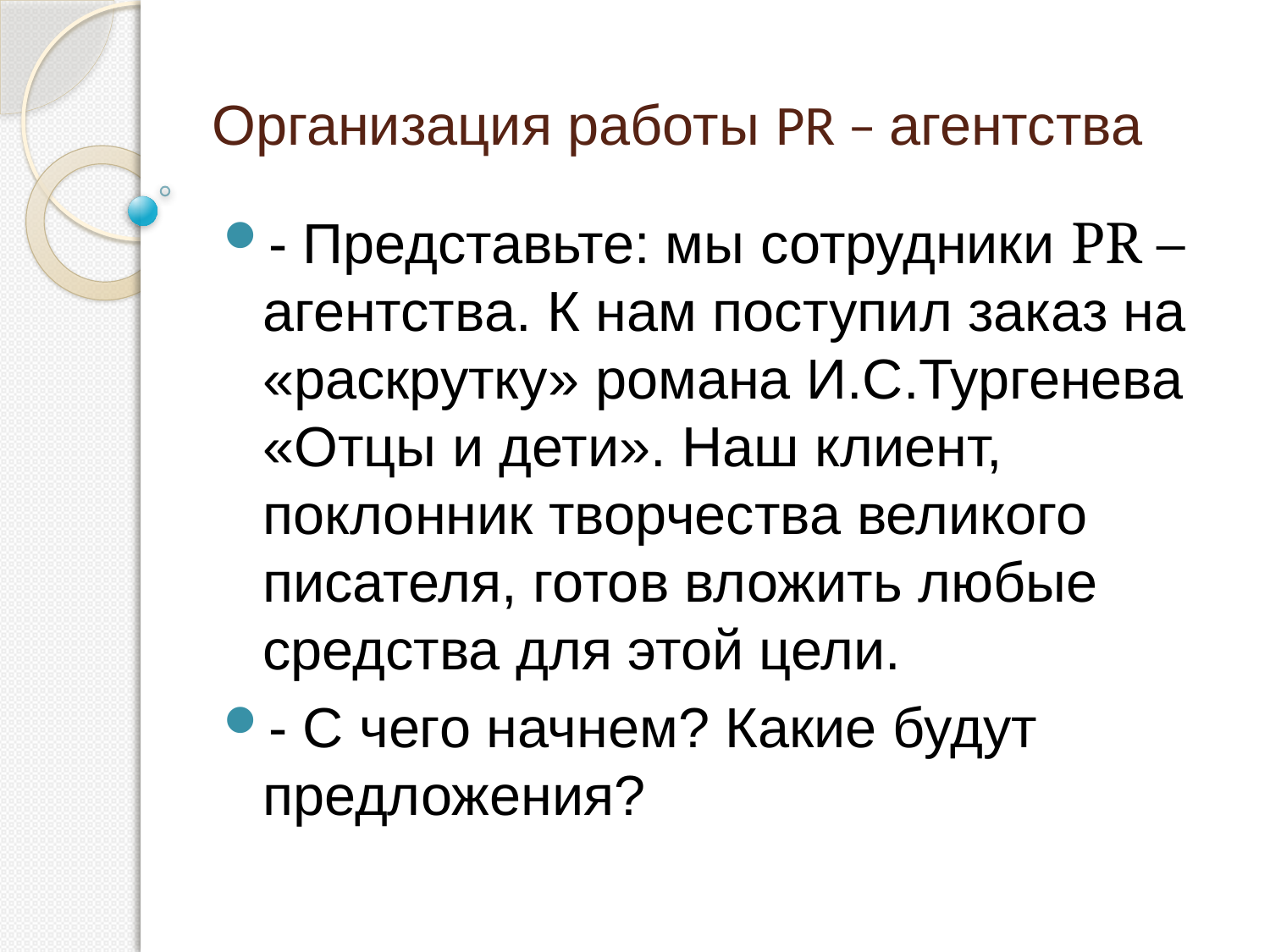

Организация работы PR – агентства
- Представьте: мы сотрудники PR – агентства. К нам поступил заказ на «раскрутку» романа И.С.Тургенева «Отцы и дети». Наш клиент, поклонник творчества великого писателя, готов вложить любые средства для этой цели.
- С чего начнем? Какие будут предложения?